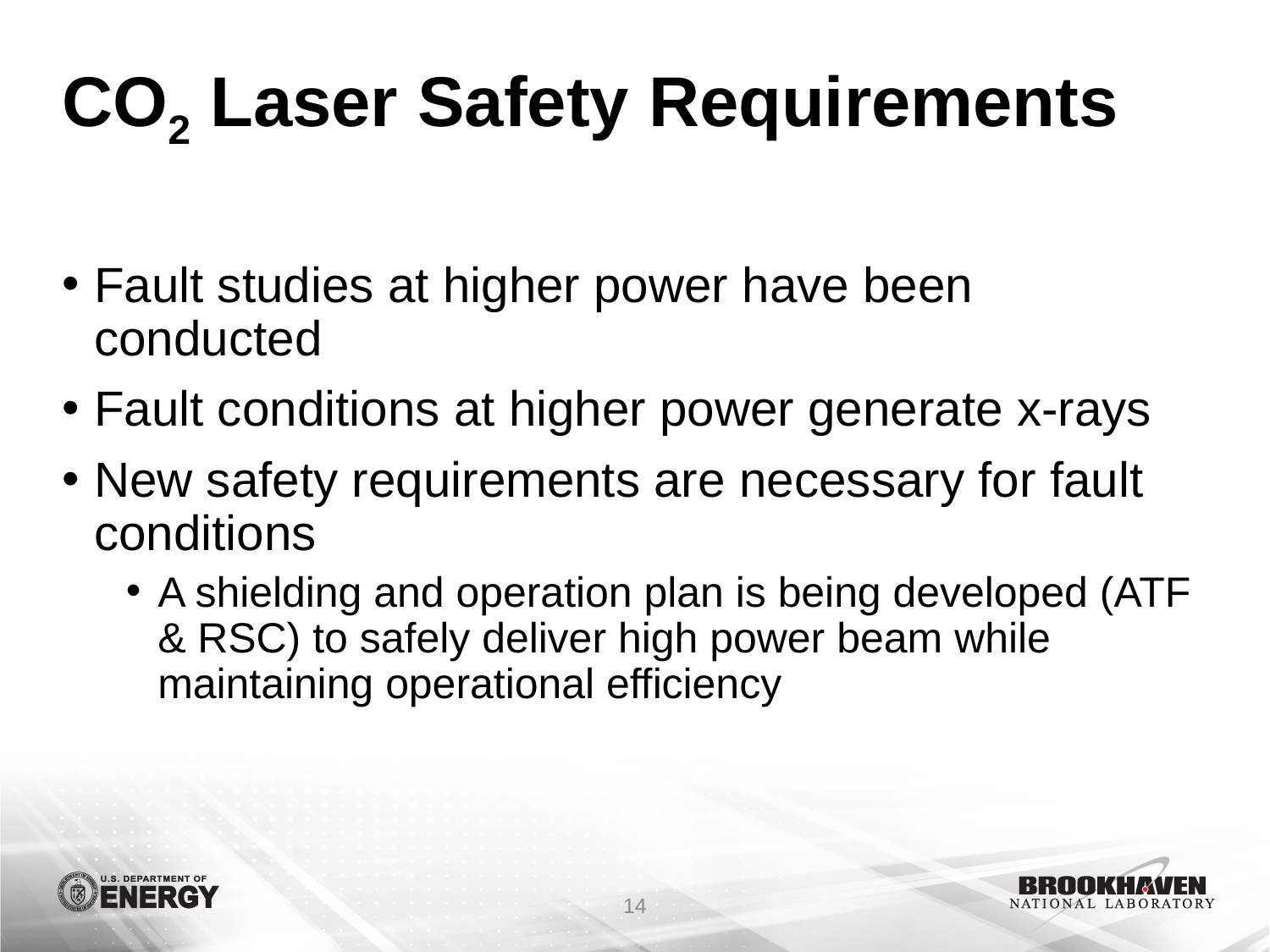

# CO2 Laser Safety Requirements
Fault studies at higher power have been conducted
Fault conditions at higher power generate x-rays
New safety requirements are necessary for fault conditions
A shielding and operation plan is being developed (ATF & RSC) to safely deliver high power beam while maintaining operational efficiency

14